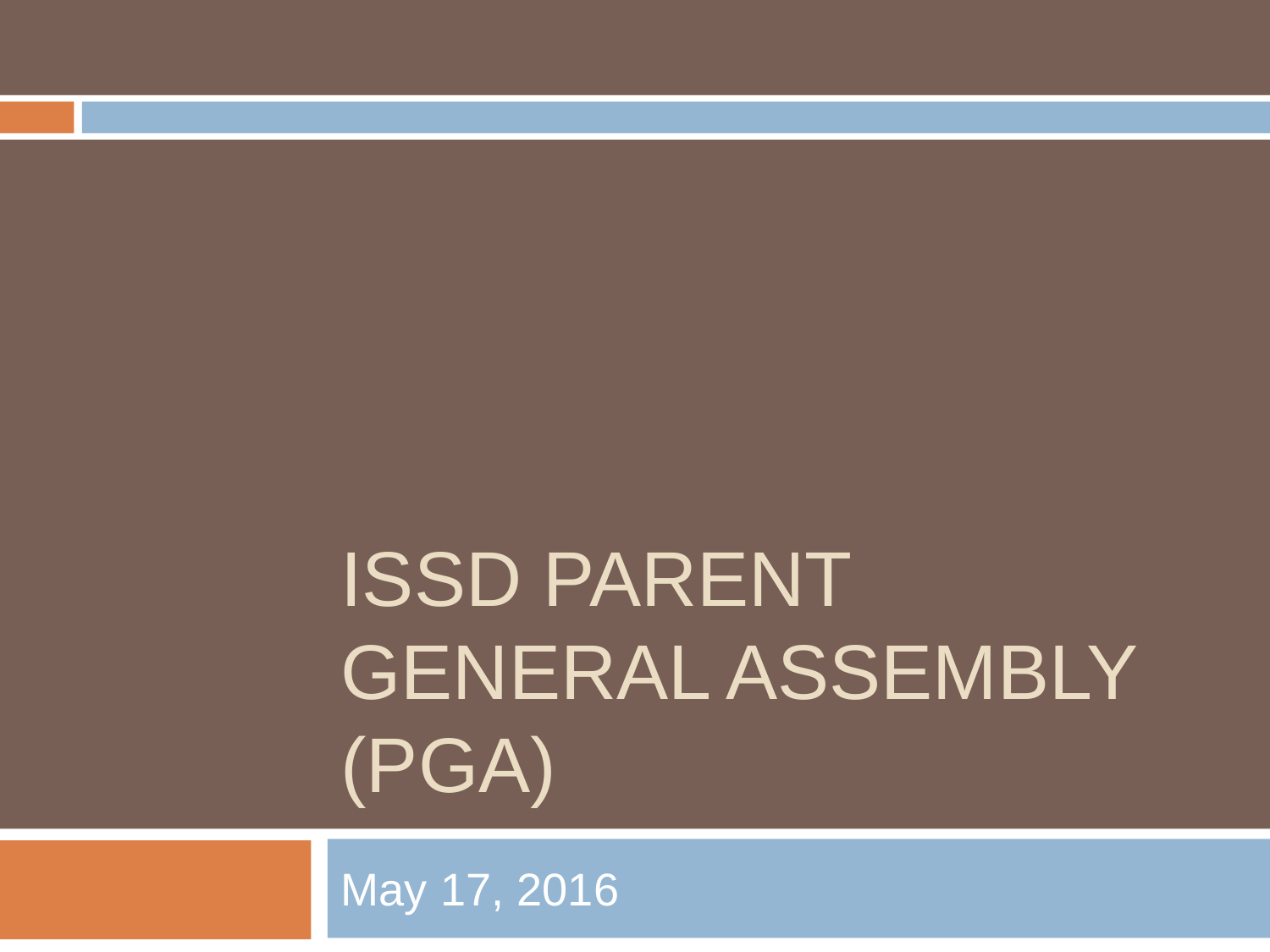

# ISSD PARENT GENERAL ASSEMBLY (PGA)
May 17, 2016